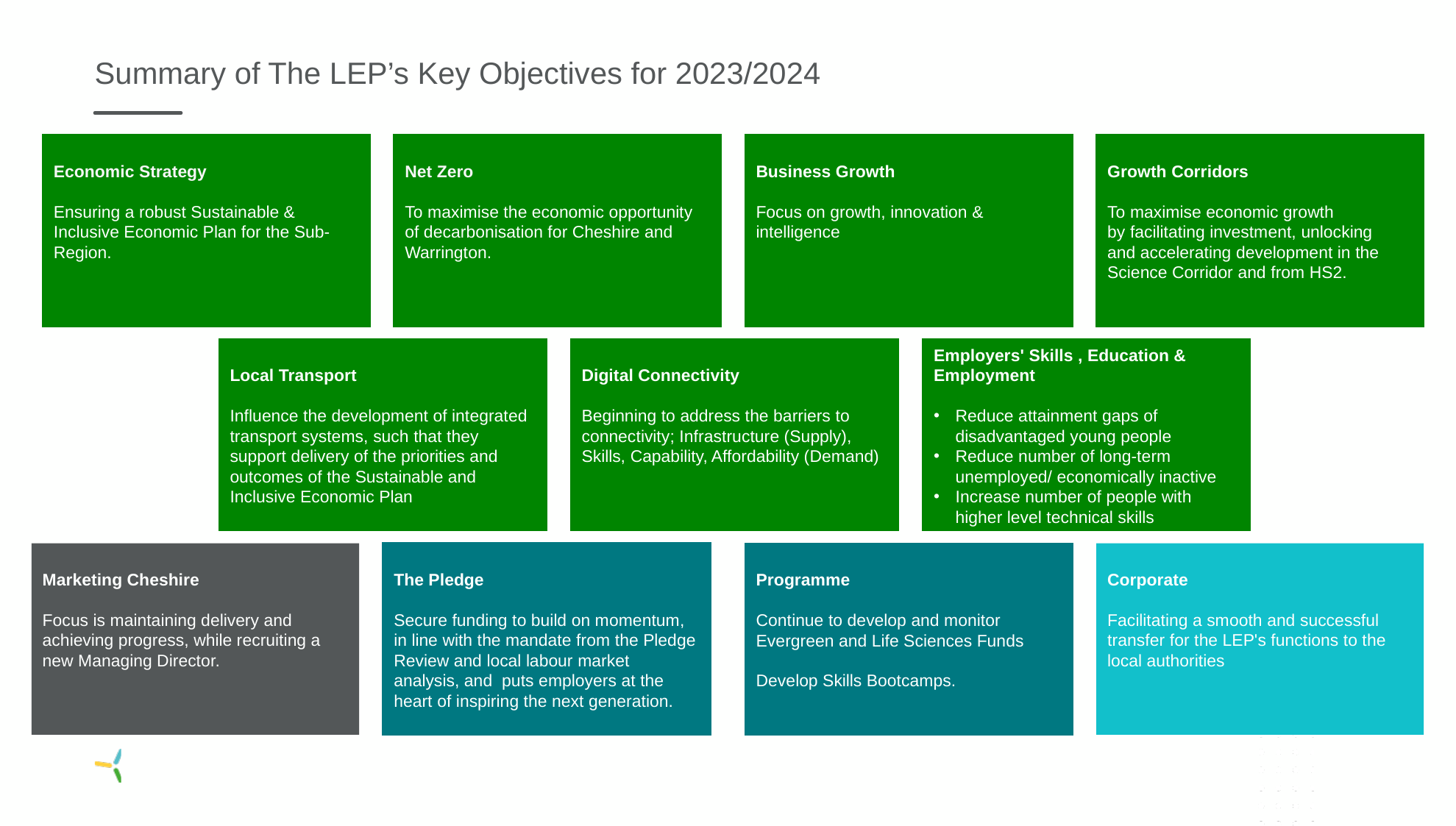

Summary of The LEP’s Key Objectives for 2023/2024

Economic Strategy

Ensuring a robust Sustainable & Inclusive Economic Plan for the Sub-Region.

Net Zero

To maximise the economic opportunity of decarbonisation for Cheshire and Warrington.

Business Growth

Focus on growth, innovation & intelligence

Growth Corridors

To maximise economic growth by facilitating investment, unlocking  and accelerating development in the Science Corridor and from HS2.

Local Transport

Influence the development of integrated transport systems, such that they support delivery of the priorities and outcomes of the Sustainable and Inclusive Economic Plan

Digital Connectivity

Beginning to address the barriers to connectivity; Infrastructure (Supply), Skills, Capability, Affordability (Demand)
Employers' Skills , Education & Employment

Reduce attainment gaps of disadvantaged young people
Reduce number of long-term unemployed/ economically inactive
Increase number of people with higher level technical skills

The Pledge

Secure funding to build on momentum, in line with the mandate from the Pledge Review and local labour market analysis, and  puts employers at the heart of inspiring the next generation.

Marketing Cheshire

Focus is maintaining delivery and achieving progress, while recruiting a new Managing Director.

Corporate

Facilitating a smooth and successful transfer for the LEP's functions to the local authorities

Programme

Continue to develop and monitor Evergreen and Life Sciences Funds

Develop Skills Bootcamps.

3
Cheshire and Warrington LEP